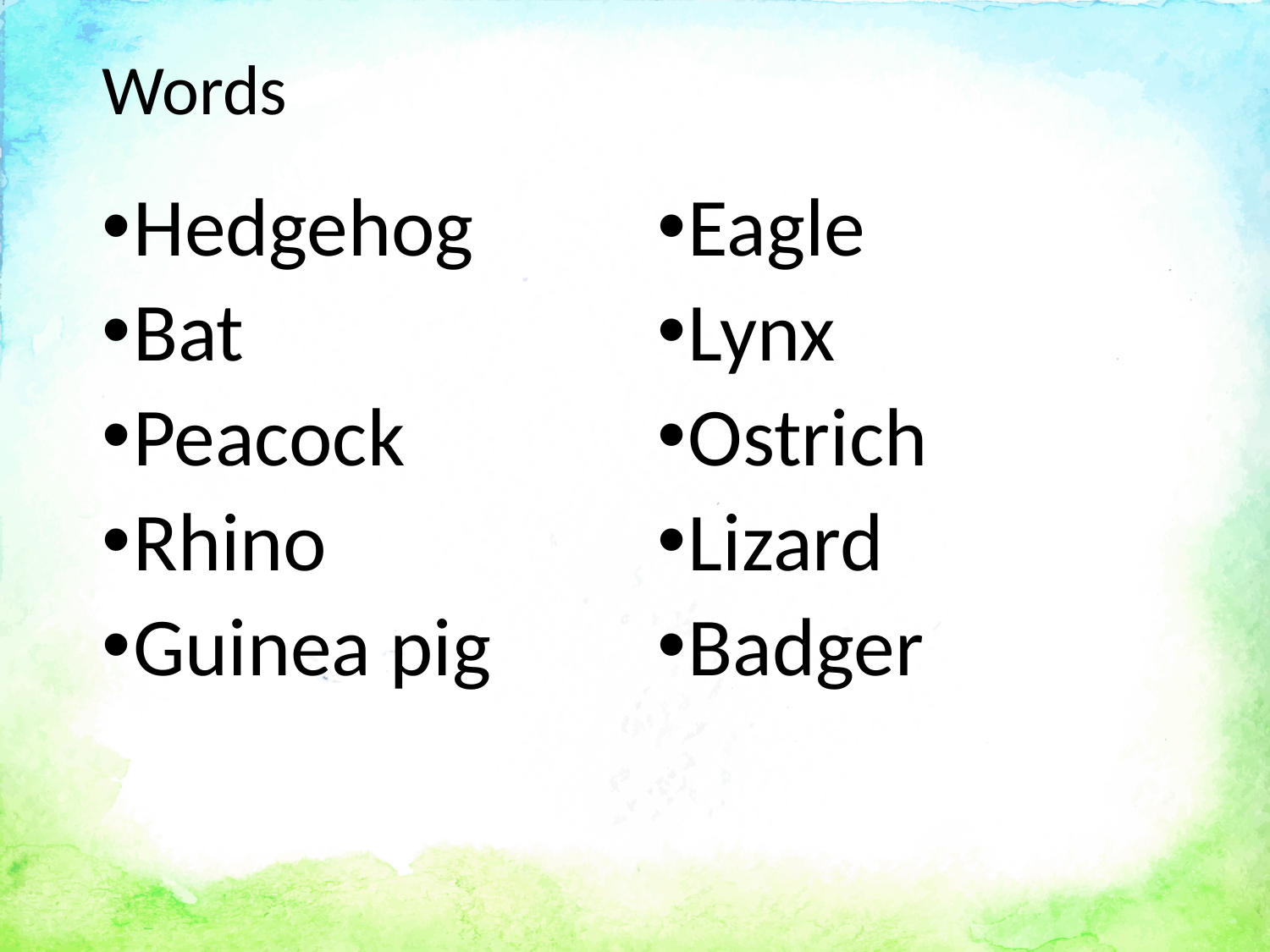

# Words
Hedgehog
Bat
Peacock
Rhino
Guinea pig

Eagle
Lynx
Ostrich
Lizard
Badger